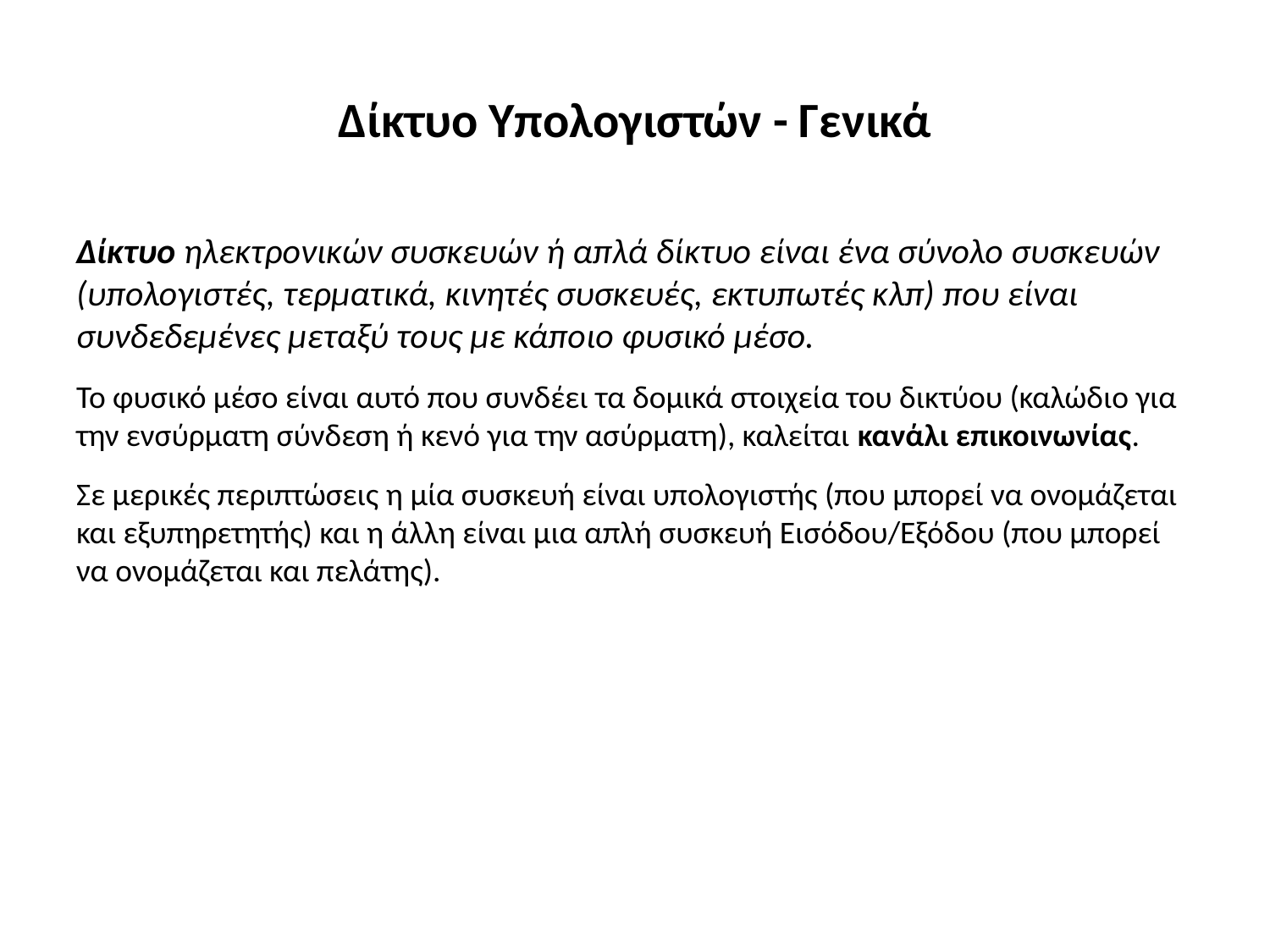

# Δίκτυο Υπολογιστών - Γενικά
Δίκτυο ηλεκτρονικών συσκευών ή απλά δίκτυο είναι ένα σύνολο συσκευών (υπολογιστές, τερματικά, κινητές συσκευές, εκτυπωτές κλπ) που είναι συνδεδεμένες μεταξύ τους με κάποιο φυσικό μέσο.
Το φυσικό μέσο είναι αυτό που συνδέει τα δομικά στοιχεία του δικτύου (καλώδιο για την ενσύρματη σύνδεση ή κενό για την ασύρματη), καλείται κανάλι επικοινωνίας.
Σε μερικές περιπτώσεις η μία συσκευή είναι υπολογιστής (που μπορεί να ονομάζεται και εξυπηρετητής) και η άλλη είναι μια απλή συσκευή Εισόδου/Εξόδου (που μπορεί να ονομάζεται και πελάτης).